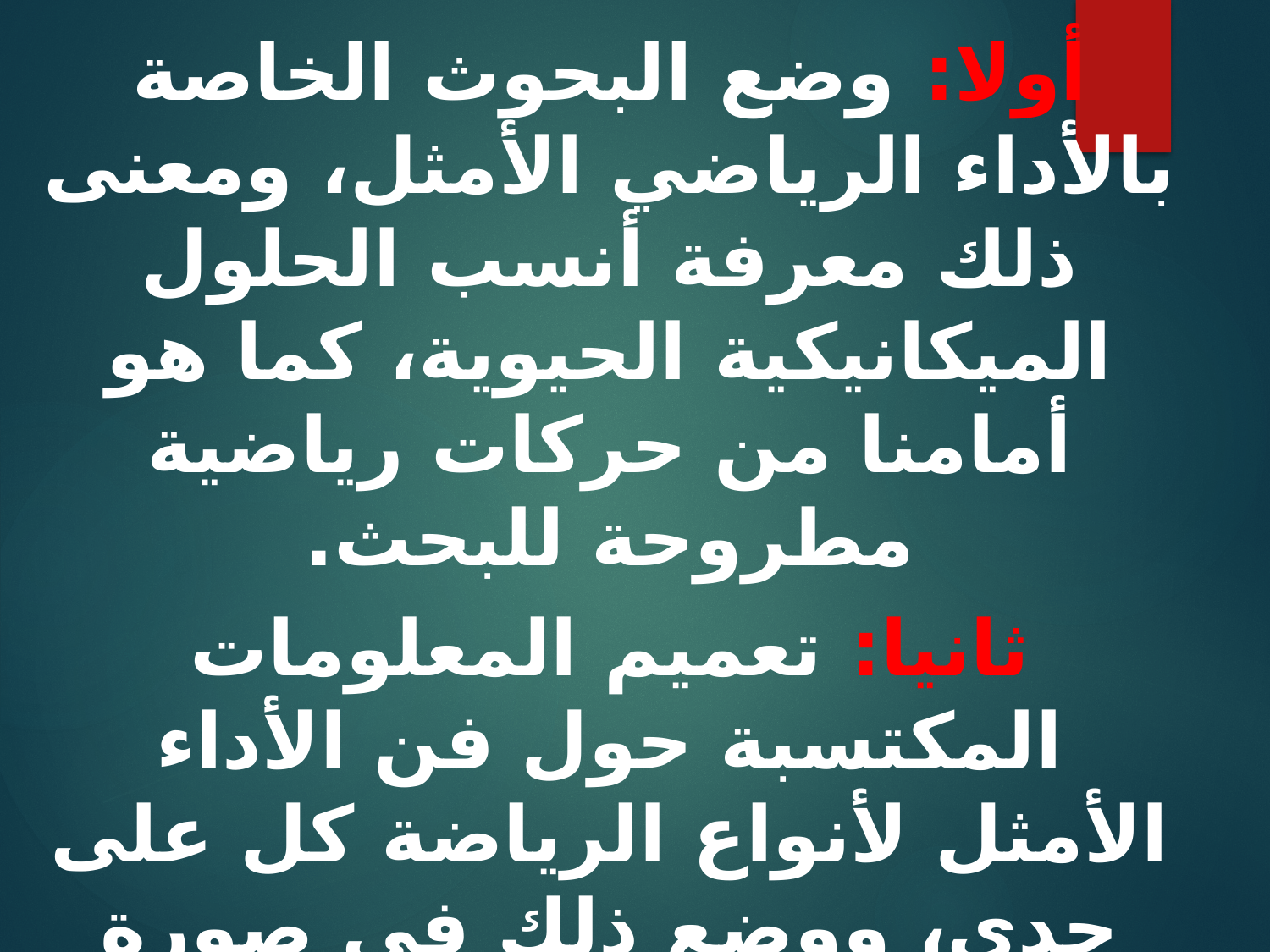

أولا: وضع البحوث الخاصة بالأداء الرياضي الأمثل، ومعنى ذلك معرفة أنسب الحلول الميكانيكية الحيوية، كما هو أمامنا من حركات رياضية مطروحة للبحث.
ثانيا: تعميم المعلومات المكتسبة حول فن الأداء الأمثل لأنواع الرياضة كل على حدى، ووضع ذلك في صورة أسس ثابتة للميكانيك الحيوية، بما يخدم فن الأداء الرياضي الأمثل.
ثالثا: مواصلة تطوير مناهج البحث الخاصة بالميكانيك الحيوية.